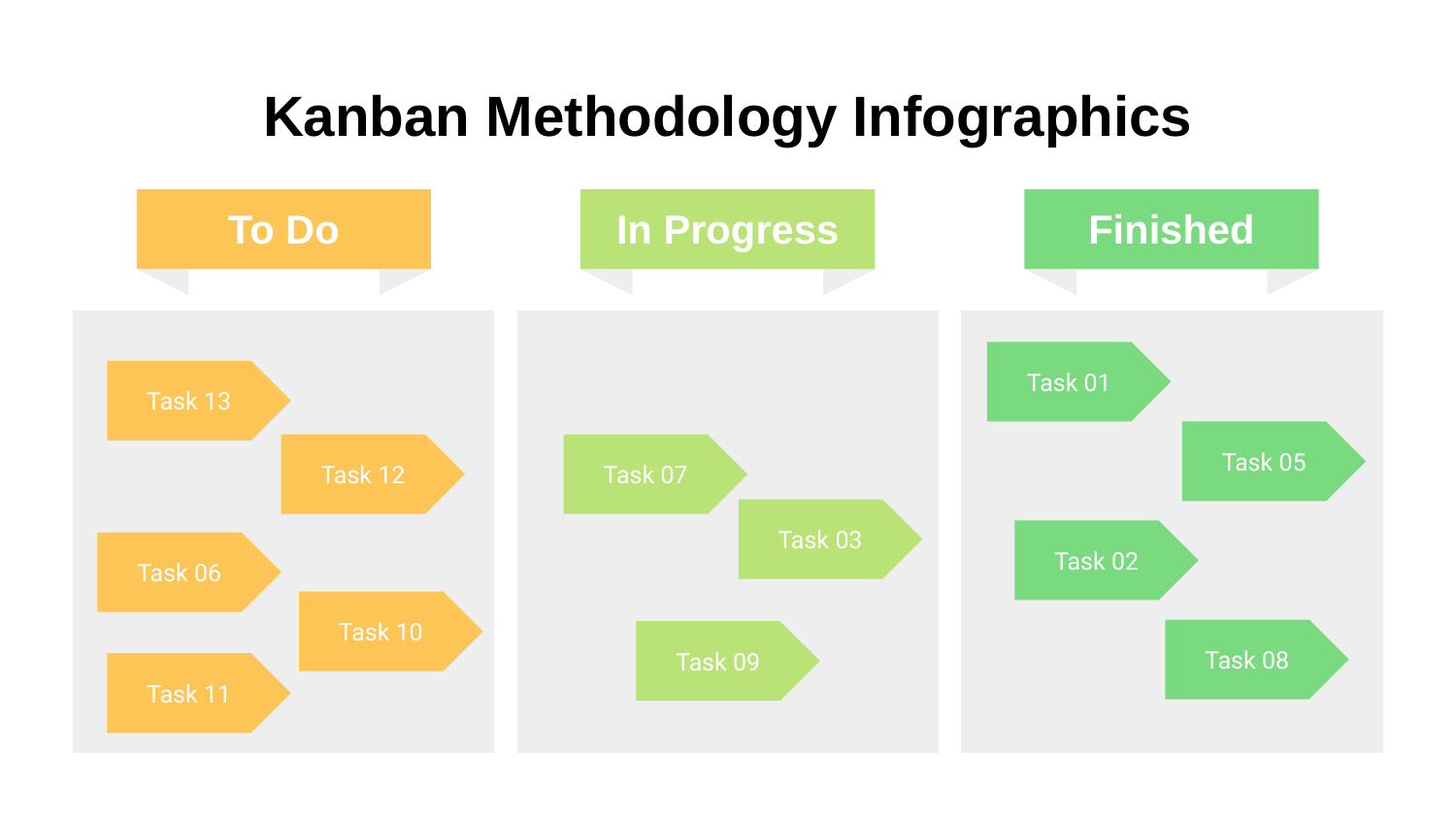

# Kanban Methodology Infographics
To Do
In Progress
Finished

Task 01
Task 13
Task 05
Task 12
Task 07
Task 03
Task 02
Task 06
Task 10
Task 08
Task 09
Task 11